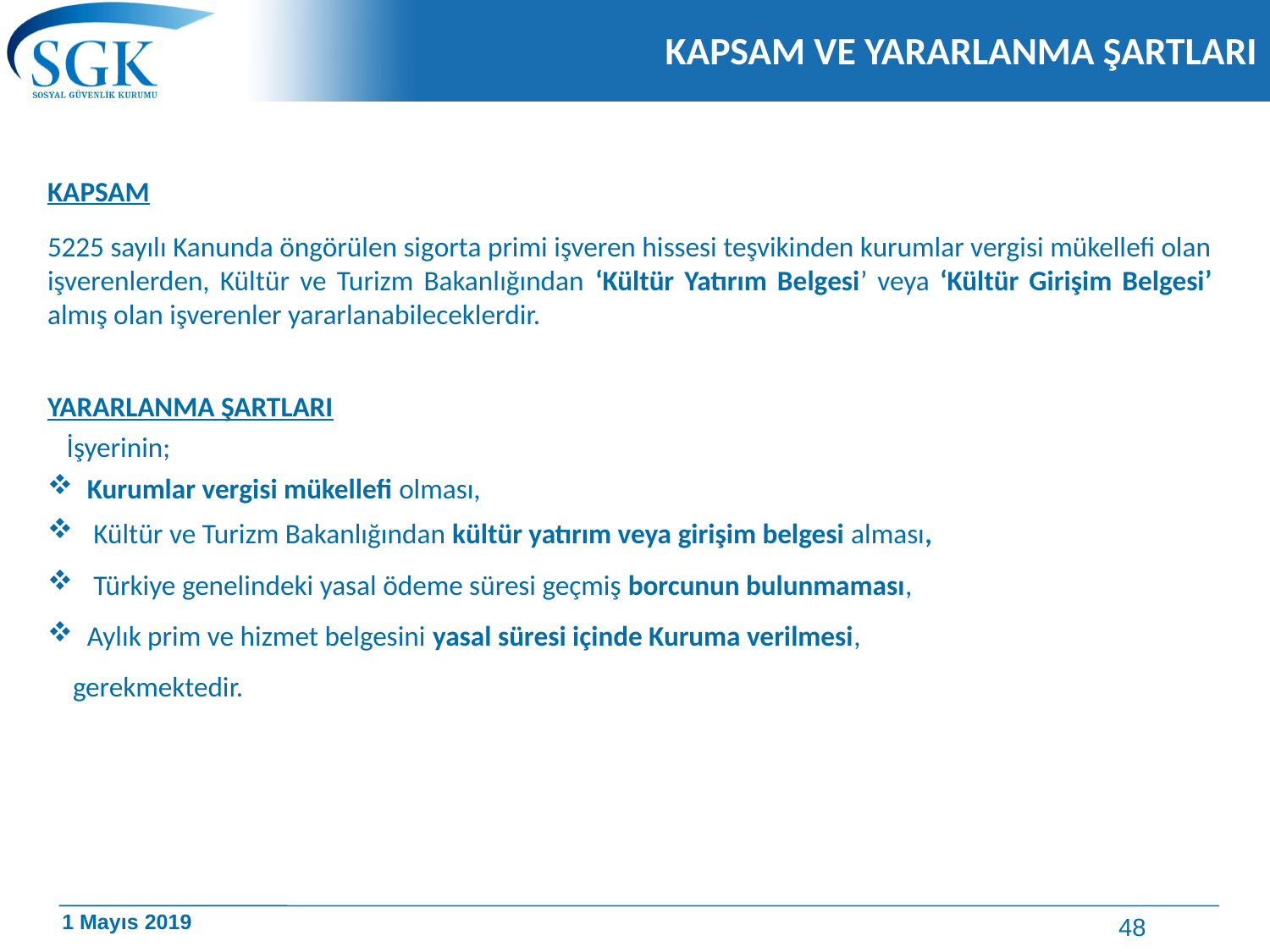

# KAPSAM VE YARARLANMA ŞARTLARI

KAPSAM
5225 sayılı Kanunda öngörülen sigorta primi işveren hissesi teşvikinden kurumlar vergisi mükellefi olan işverenlerden, Kültür ve Turizm Bakanlığından ‘Kültür Yatırım Belgesi’ veya ‘Kültür Girişim Belgesi’ almış olan işverenler yararlanabileceklerdir.

YARARLANMA ŞARTLARI
   İşyerinin;
Kurumlar vergisi mükellefi olması,
 Kültür ve Turizm Bakanlığından kültür yatırım veya girişim belgesi alması,
 Türkiye genelindeki yasal ödeme süresi geçmiş borcunun bulunmaması,
Aylık prim ve hizmet belgesini yasal süresi içinde Kuruma verilmesi,
    gerekmektedir.